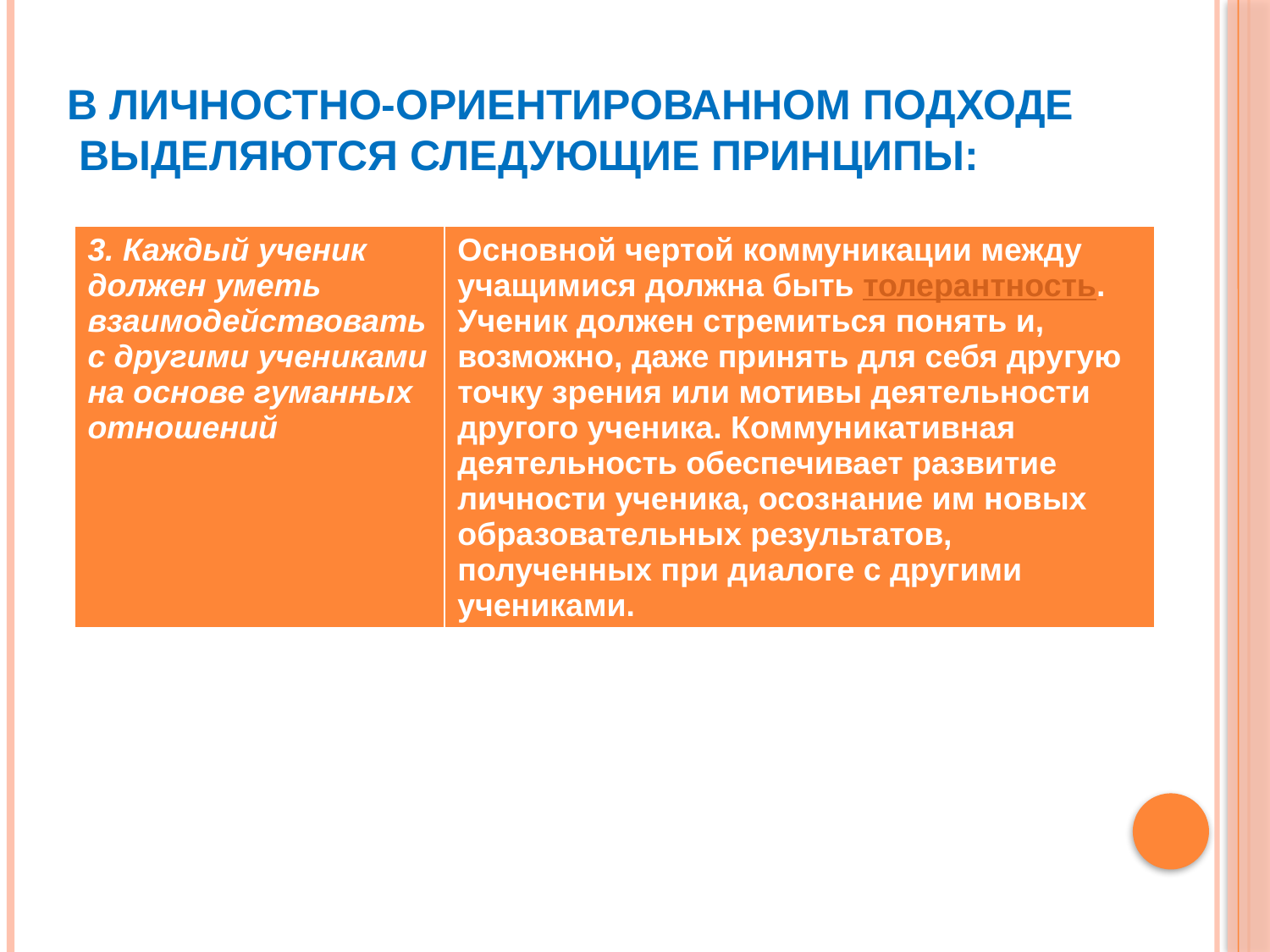

# В личностно-ориентированном подходе  выделяются следующие принципы:
| 3. Каждый ученик должен уметь взаимодействовать с другими учениками на основе гуманных отношений | Основной чертой коммуникации между учащимися должна быть толерантность. Ученик должен стремиться понять и, возможно, даже принять для себя другую точку зрения или мотивы деятельности другого ученика. Коммуникативная деятельность обеспечивает развитие личности ученика, осознание им новых образовательных результатов, полученных при диалоге с другими учениками. |
| --- | --- |